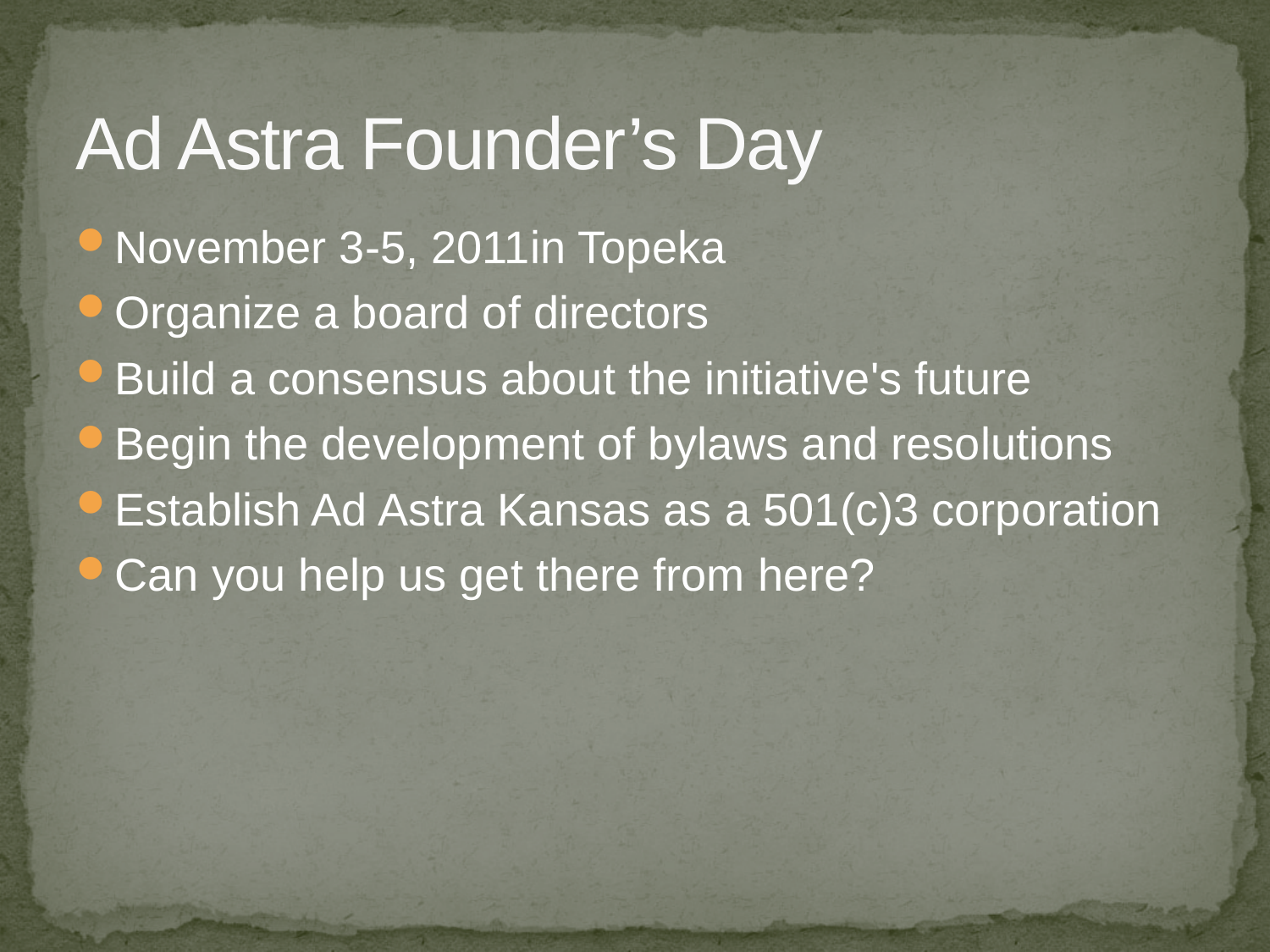

# Ad Astra Founder’s Day
November 3-5, 2011in Topeka
Organize a board of directors
Build a consensus about the initiative's future
Begin the development of bylaws and resolutions
Establish Ad Astra Kansas as a 501(c)3 corporation
Can you help us get there from here?